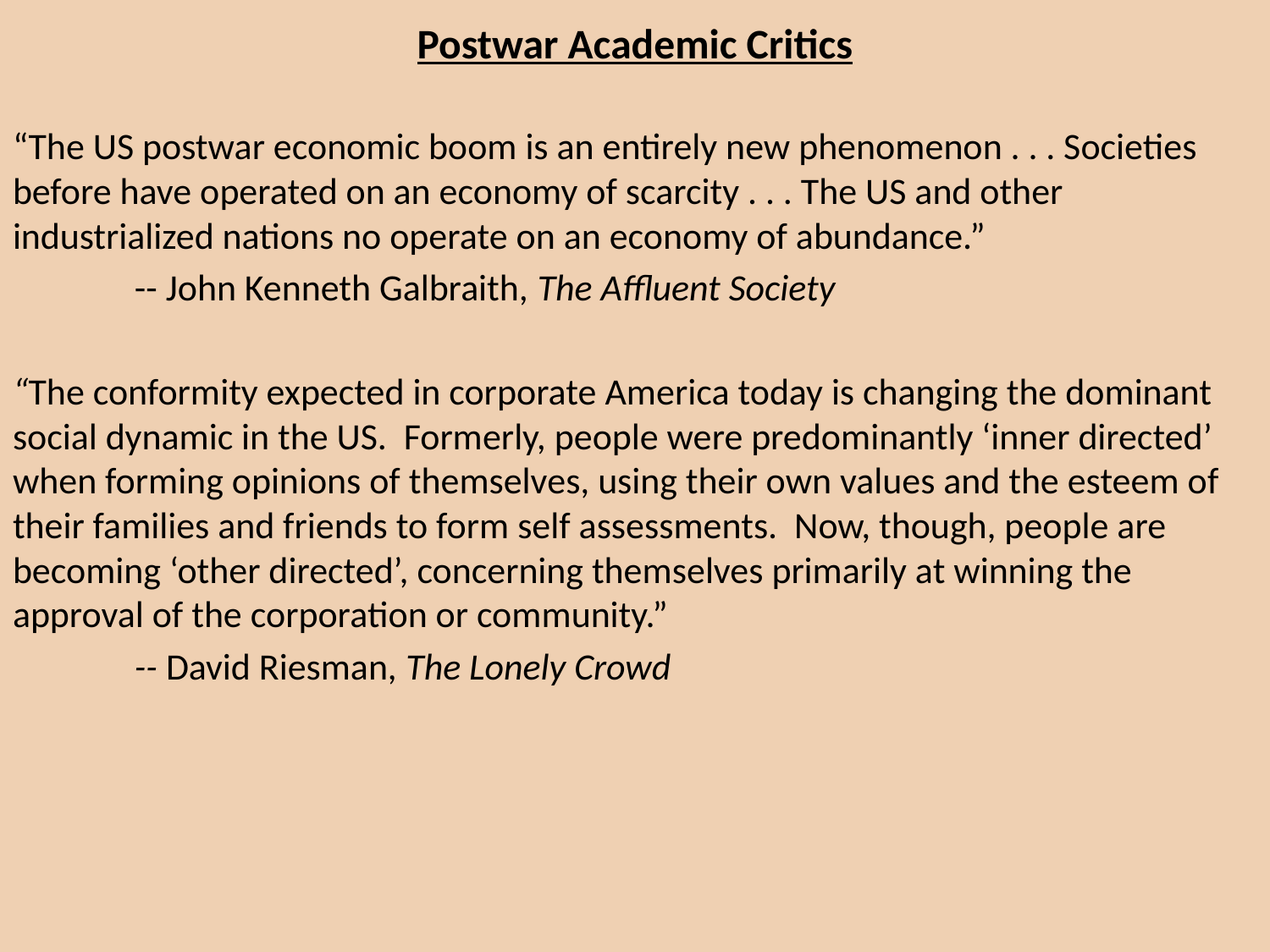

# Postwar Academic Critics
“The US postwar economic boom is an entirely new phenomenon . . . Societies before have operated on an economy of scarcity . . . The US and other industrialized nations no operate on an economy of abundance.”
			-- John Kenneth Galbraith, The Affluent Society

“The conformity expected in corporate America today is changing the dominant social dynamic in the US.  Formerly, people were predominantly ‘inner directed’  when forming opinions of themselves, using their own values and the esteem of their families and friends to form self assessments.  Now, though, people are becoming ‘other directed’, concerning themselves primarily at winning the approval of the corporation or community.”
			-- David Riesman, The Lonely Crowd